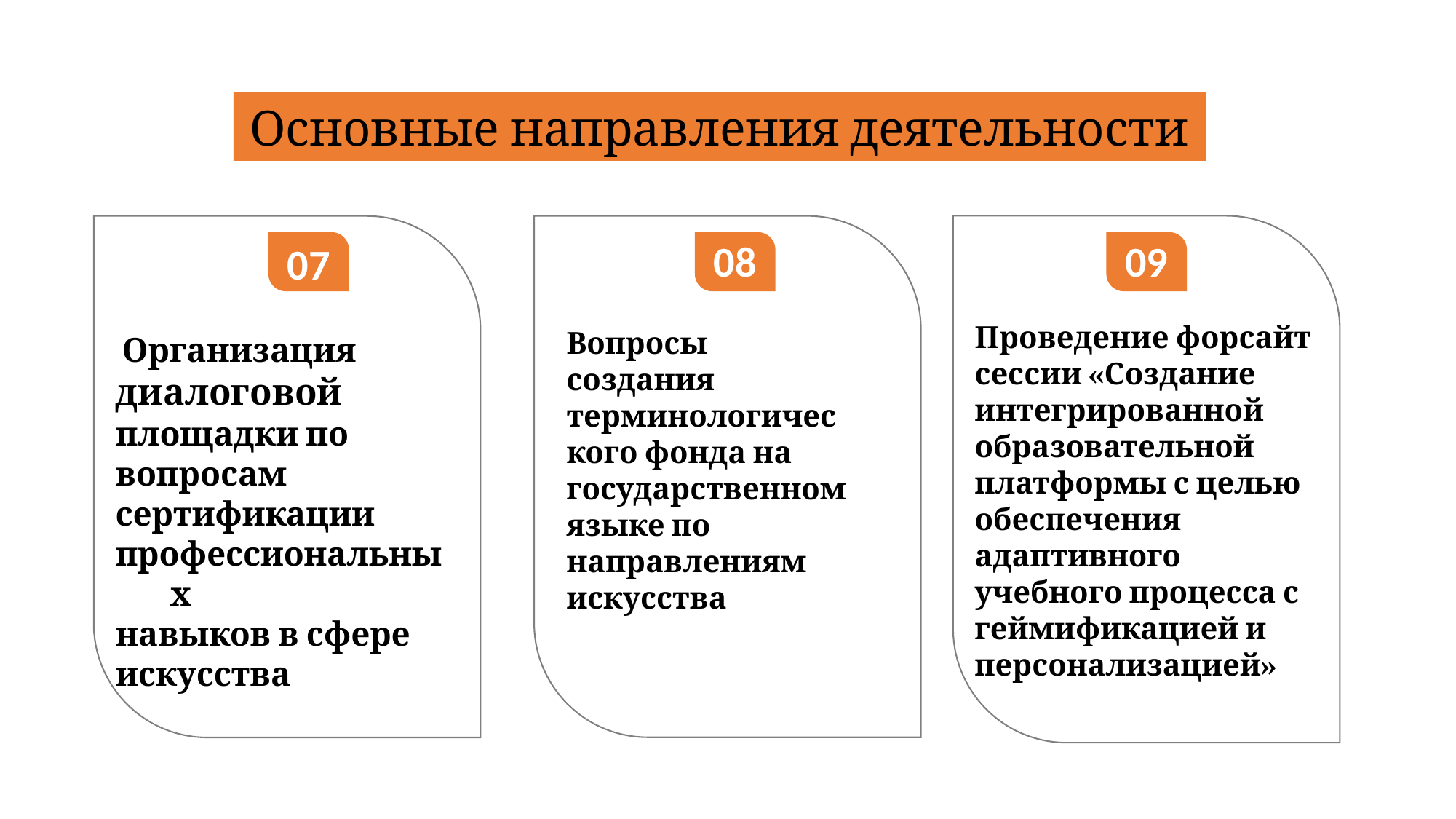

Основные направления деятельности

08
09
07

Проведение форсайт сессии «Создание интегрированной образовательной платформы с целью обеспечения адаптивного учебного процесса с геймификацией и персонализацией»
Вопросы создания терминологического фонда на государственном языке по направлениям искусства
 Организация
диалоговой
площадки по
вопросам
сертификации
профессиональных
навыков в сфере
искусства
О ходе реализации программы «Мам  болашағым»